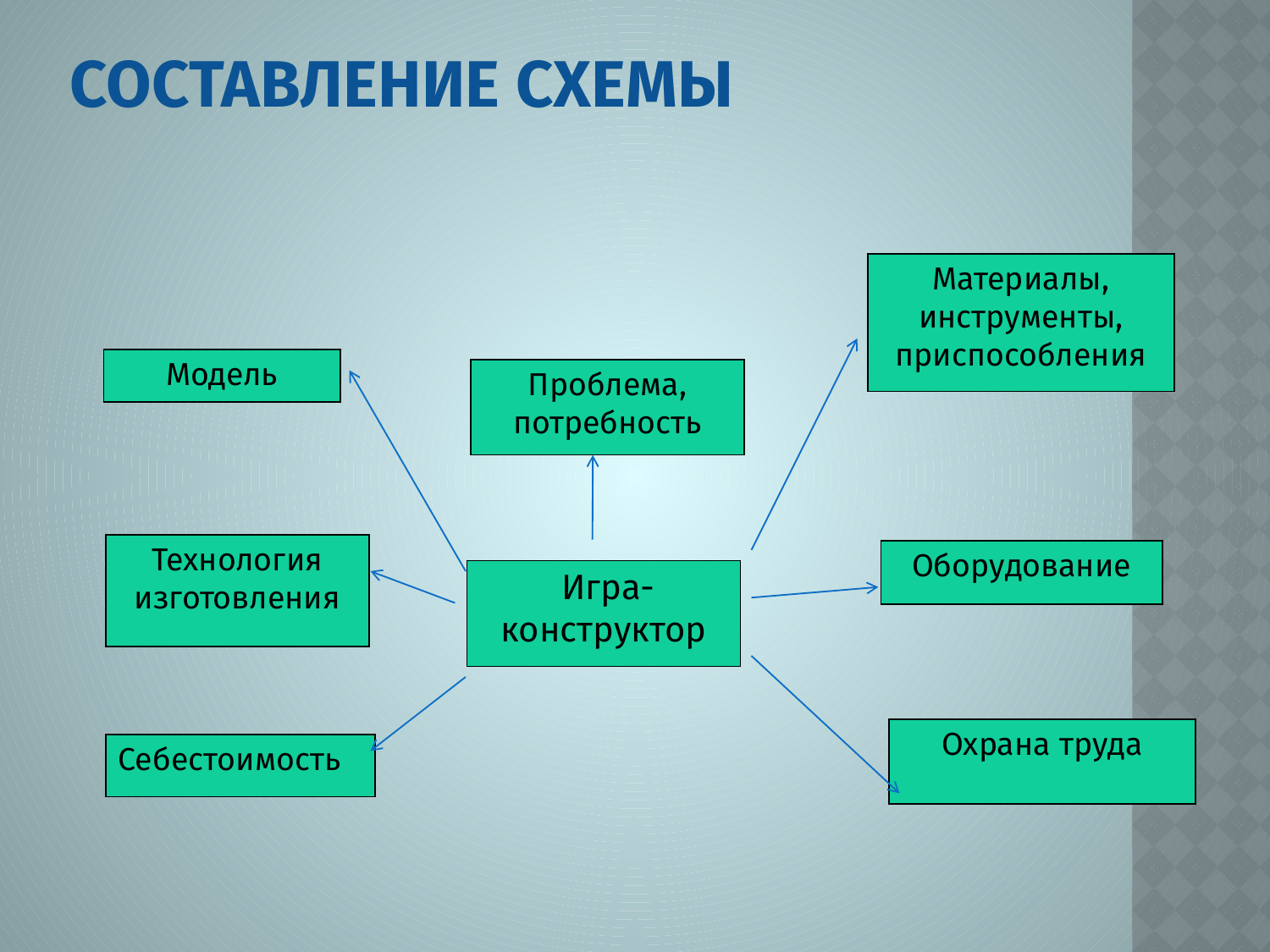

# Составление схемы

| Материалы, инструменты, приспособления |
| --- |
| Модель |
| --- |
| Проблема, потребность |
| --- |
| Технология изготовления |
| --- |
| Оборудование |
| --- |
| Игра-конструктор |
| --- |
| Охрана труда |
| --- |
| Себестоимость |
| --- |